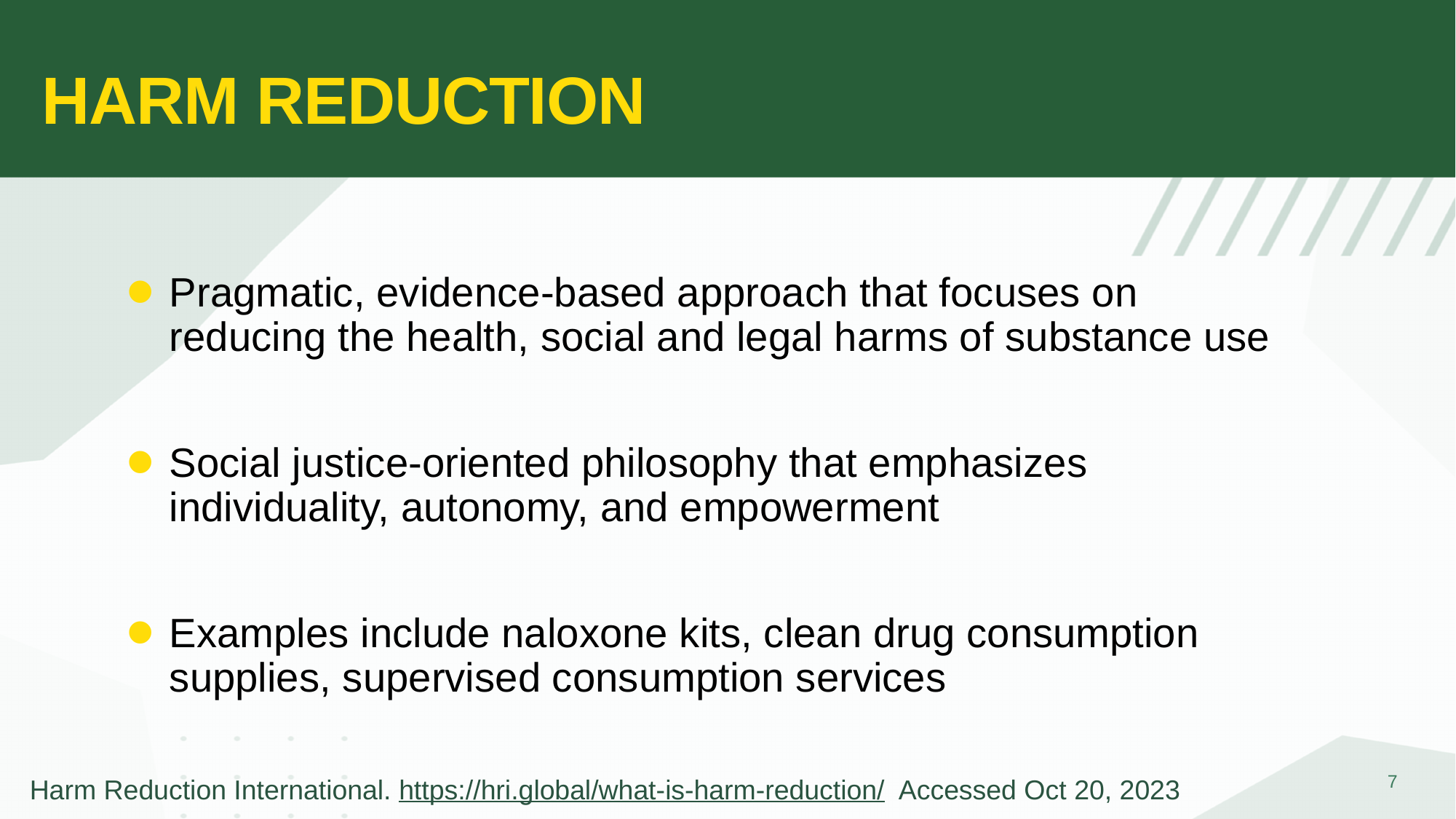

# HARM REDUCTION
Pragmatic, evidence-based approach that focuses on reducing the health, social and legal harms of substance use
Social justice-oriented philosophy that emphasizes individuality, autonomy, and empowerment
Examples include naloxone kits, clean drug consumption supplies, supervised consumption services

7
Harm Reduction International. https://hri.global/what-is-harm-reduction/  Accessed Oct 20, 2023